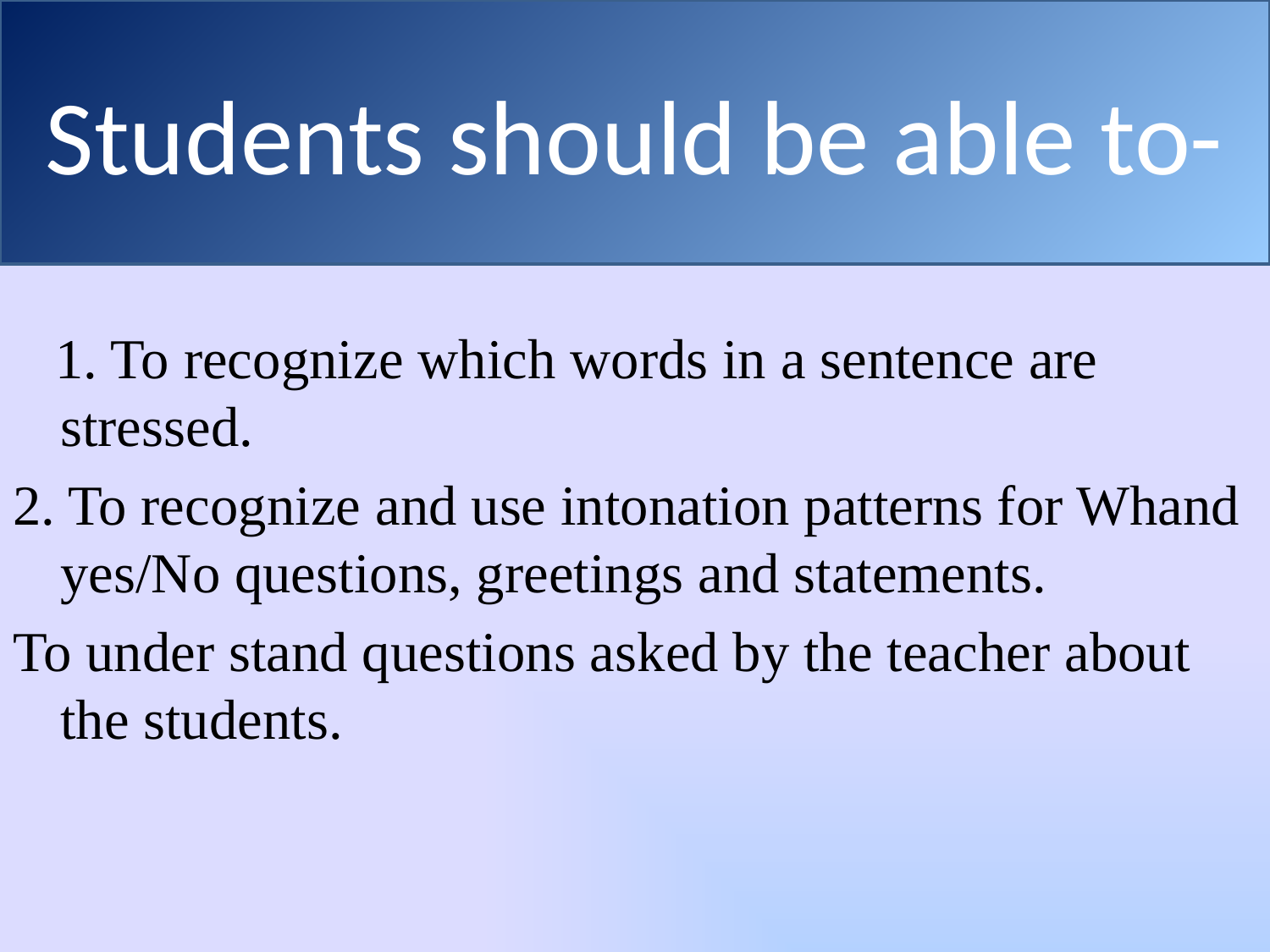

1

   1. To recognize which words in a sentence are stressed.
2. To recognize and use intonation patterns for Whand yes/No questions, greetings and statements.
To under stand questions asked by the teacher about the students.
Students should be able to-